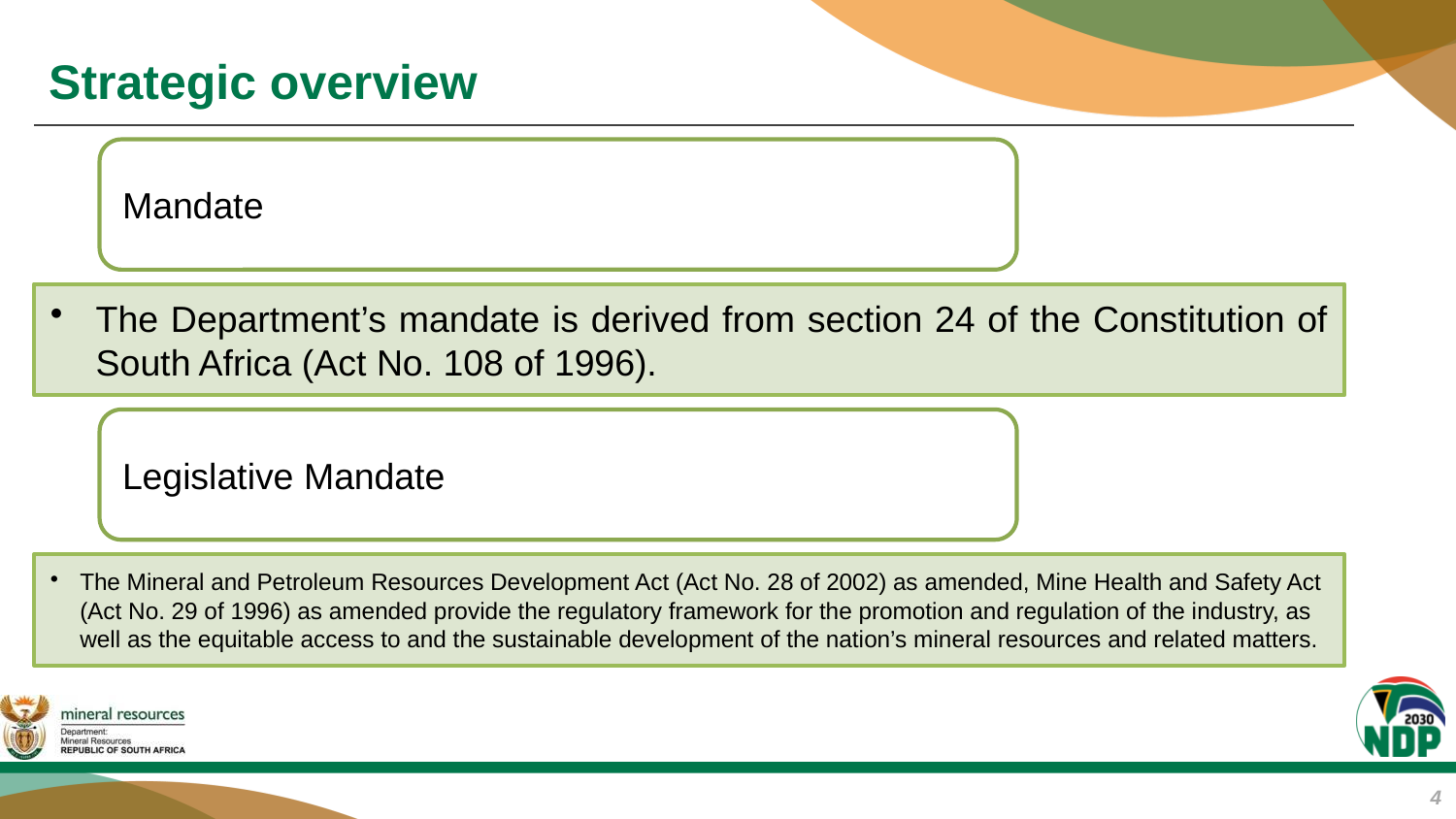

# Strategic overview
Mandate
Legislative Mandate
The Department’s mandate is derived from section 24 of the Constitution of South Africa (Act No. 108 of 1996).
The Mineral and Petroleum Resources Development Act (Act No. 28 of 2002) as amended, Mine Health and Safety Act (Act No. 29 of 1996) as amended provide the regulatory framework for the promotion and regulation of the industry, as well as the equitable access to and the sustainable development of the nation’s mineral resources and related matters.
4